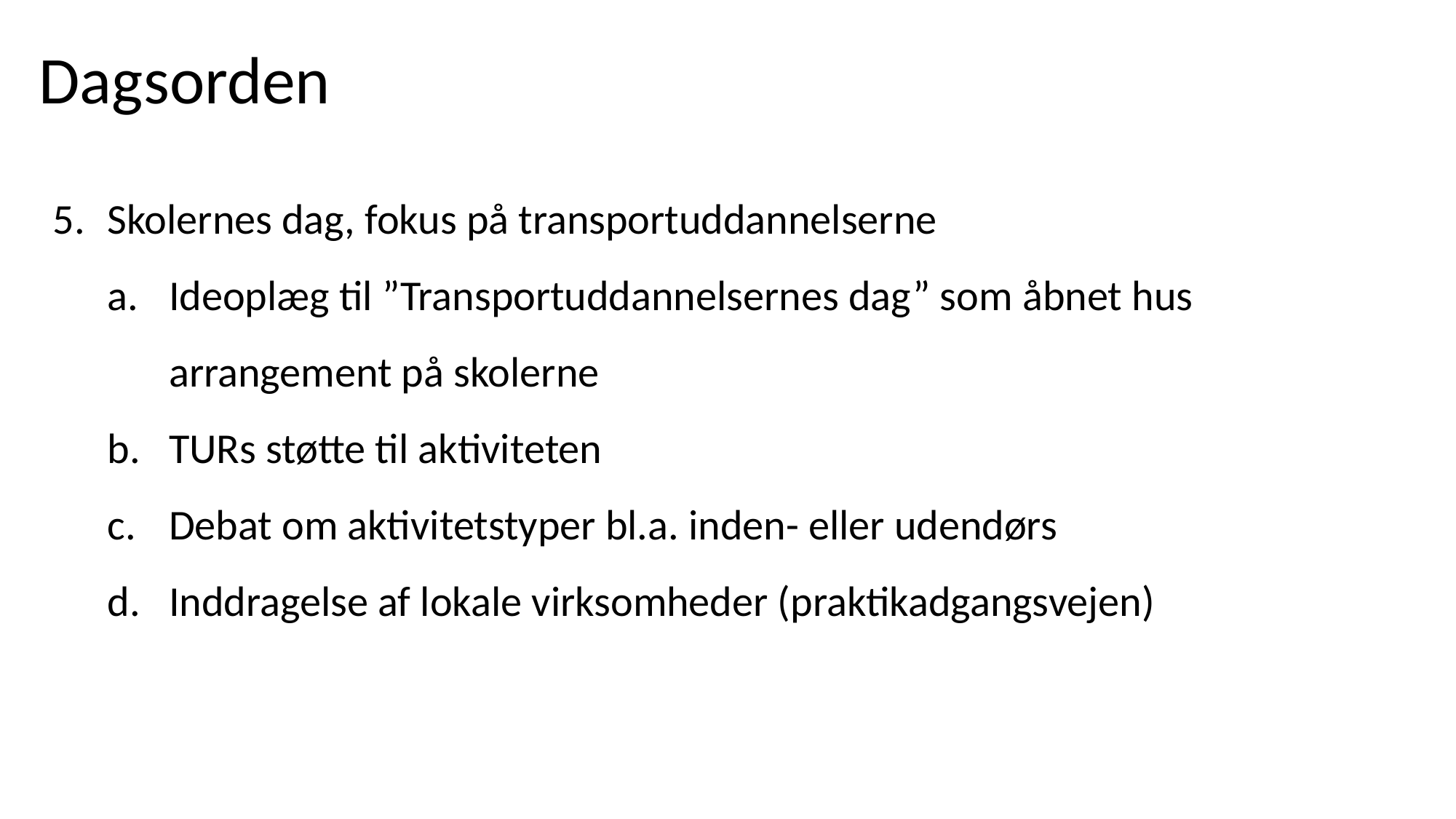

# Dagsorden
Skolernes dag, fokus på transportuddannelserne
Ideoplæg til ”Transportuddannelsernes dag” som åbnet hus arrangement på skolerne
TURs støtte til aktiviteten
Debat om aktivitetstyper bl.a. inden- eller udendørs
Inddragelse af lokale virksomheder (praktikadgangsvejen)